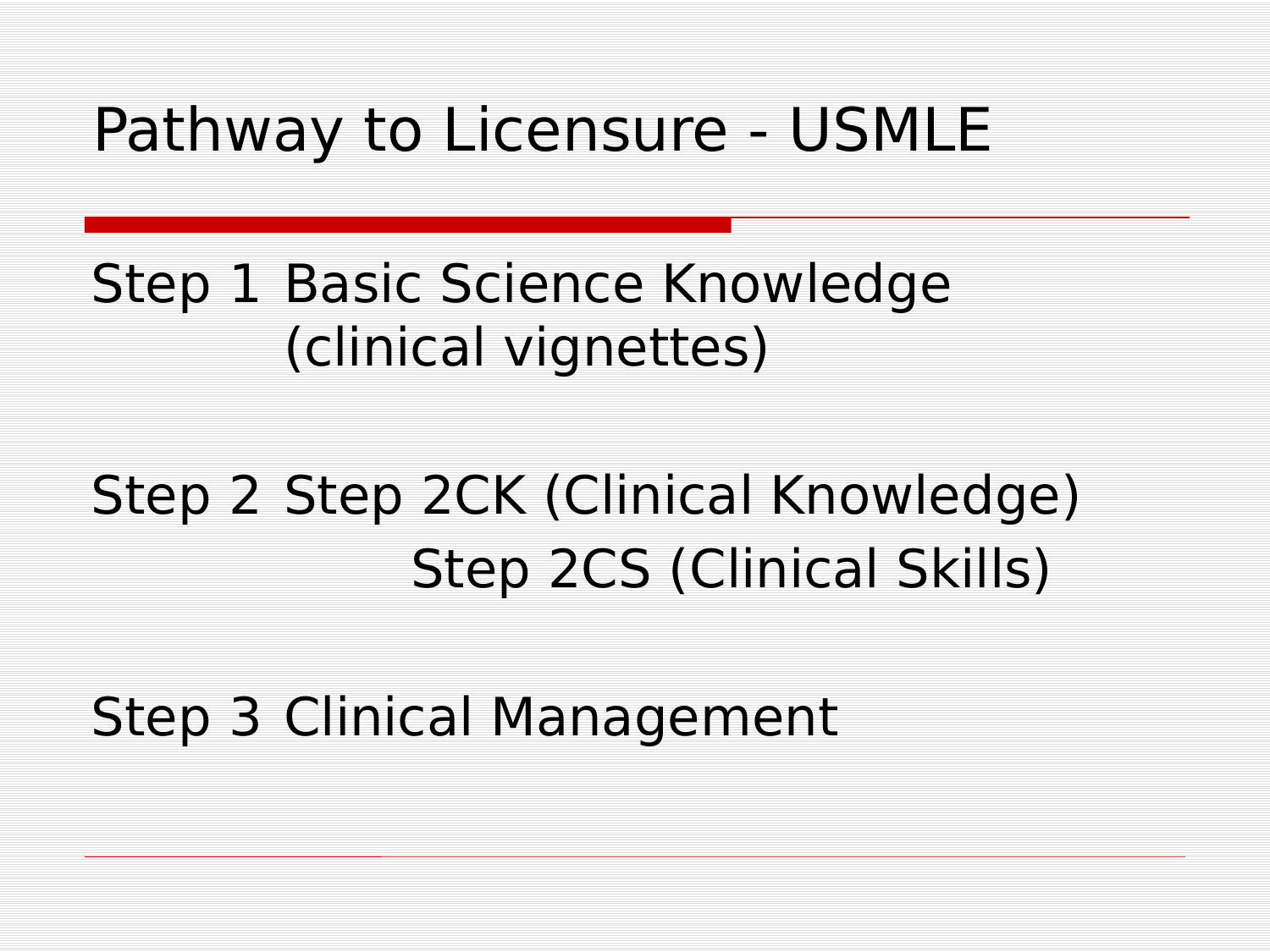

# Pathway to Licensure - USMLE
Step 1 	Basic Science Knowledge	       		(clinical vignettes)

Step 2	Step 2CK (Clinical Knowledge)
			Step 2CS (Clinical Skills)

Step 3	Clinical Management